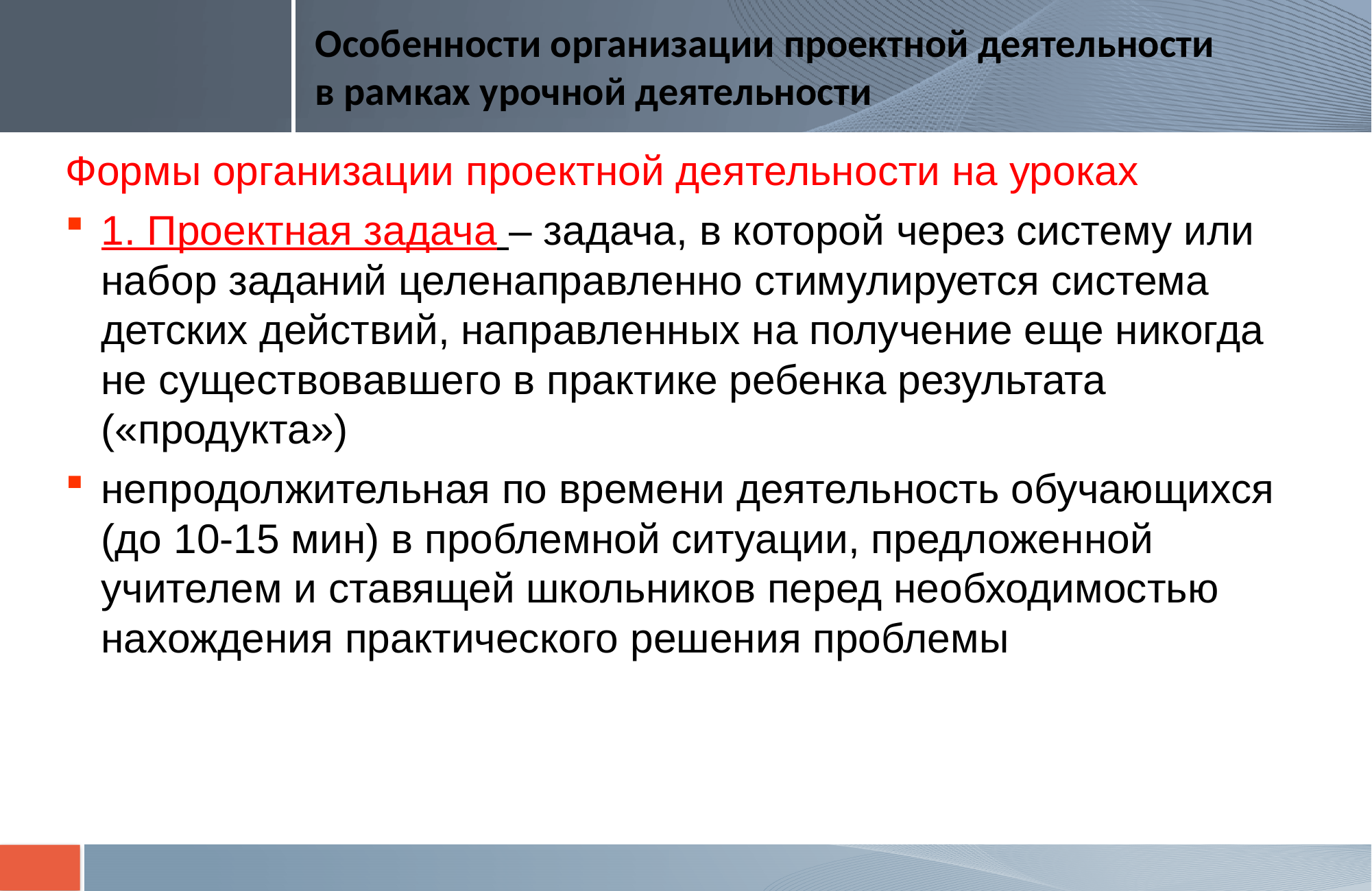

# Особенности организации проектной деятельности в рамках урочной деятельности
Формы организации проектной деятельности на уроках
1. Проектная задача – задача, в которой через систему или набор заданий целенаправленно стимулируется система детских действий, направленных на получение еще никогда не существовавшего в практике ребенка результата («продукта»)
непродолжительная по времени деятельность обучающихся (до 10-15 мин) в проблемной ситуации, предложенной учителем и ставящей школьников перед необходимостью нахождения практического решения проблемы